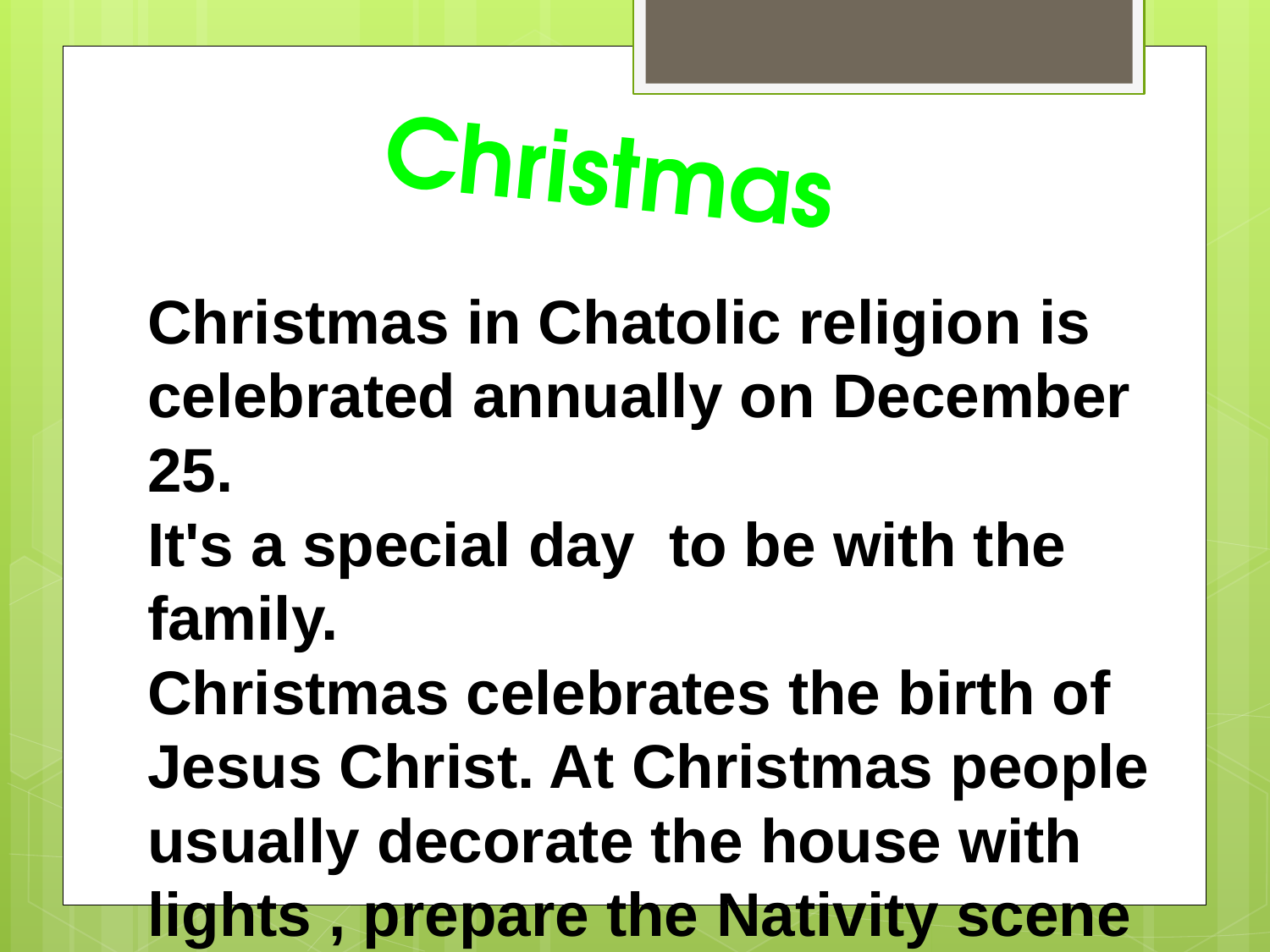

Christmas
Christmas in Chatolic religion is celebrated annually on December 25.
It's a special day  to be with the family.
Christmas celebrates the birth of Jesus Christ. At Christmas people usually decorate the house with lights , prepare the Nativity scene and the Christmas tree.